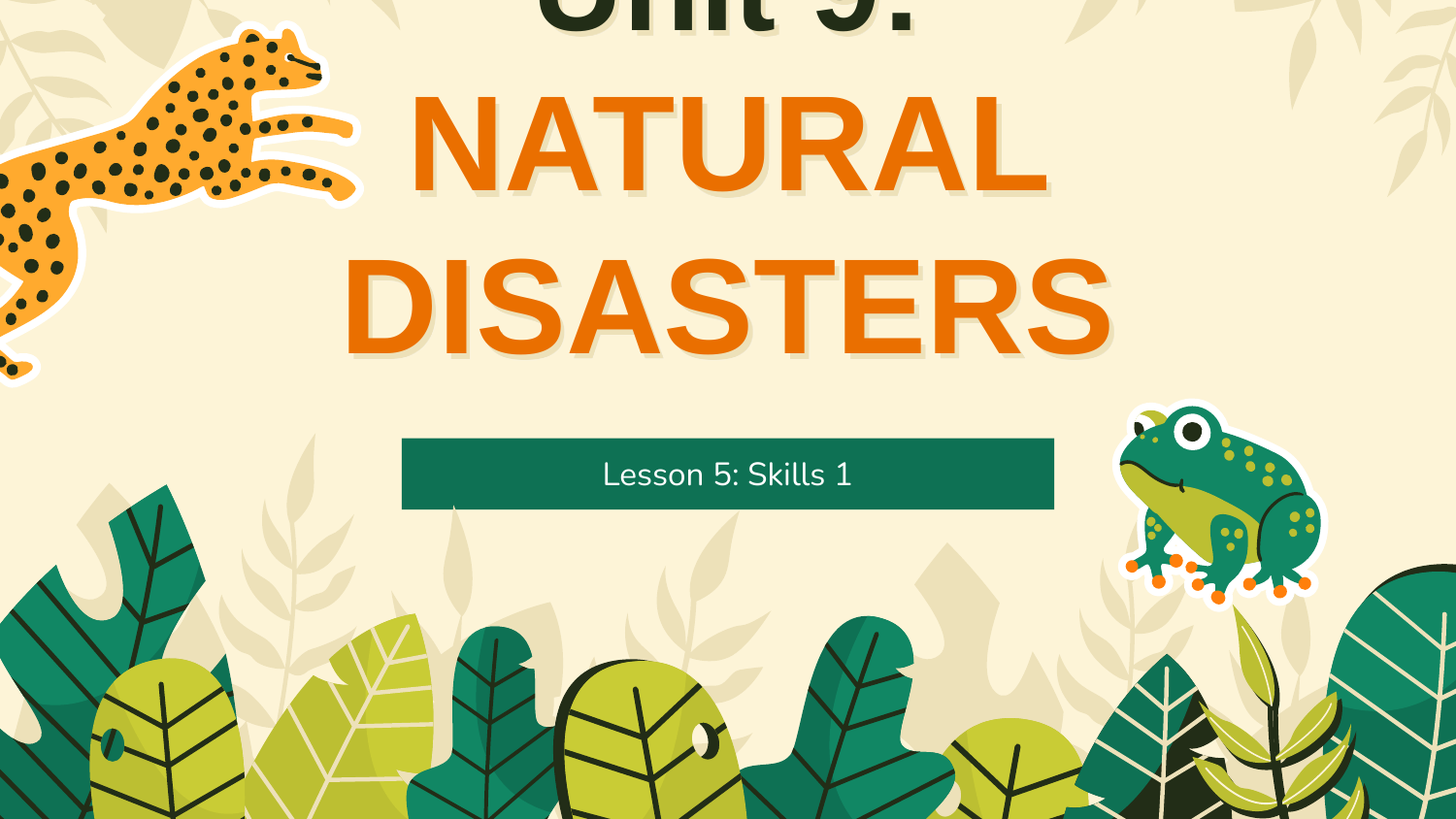

# Unit 9: NATURAL DISASTERS

Lesson 5: Skills 1